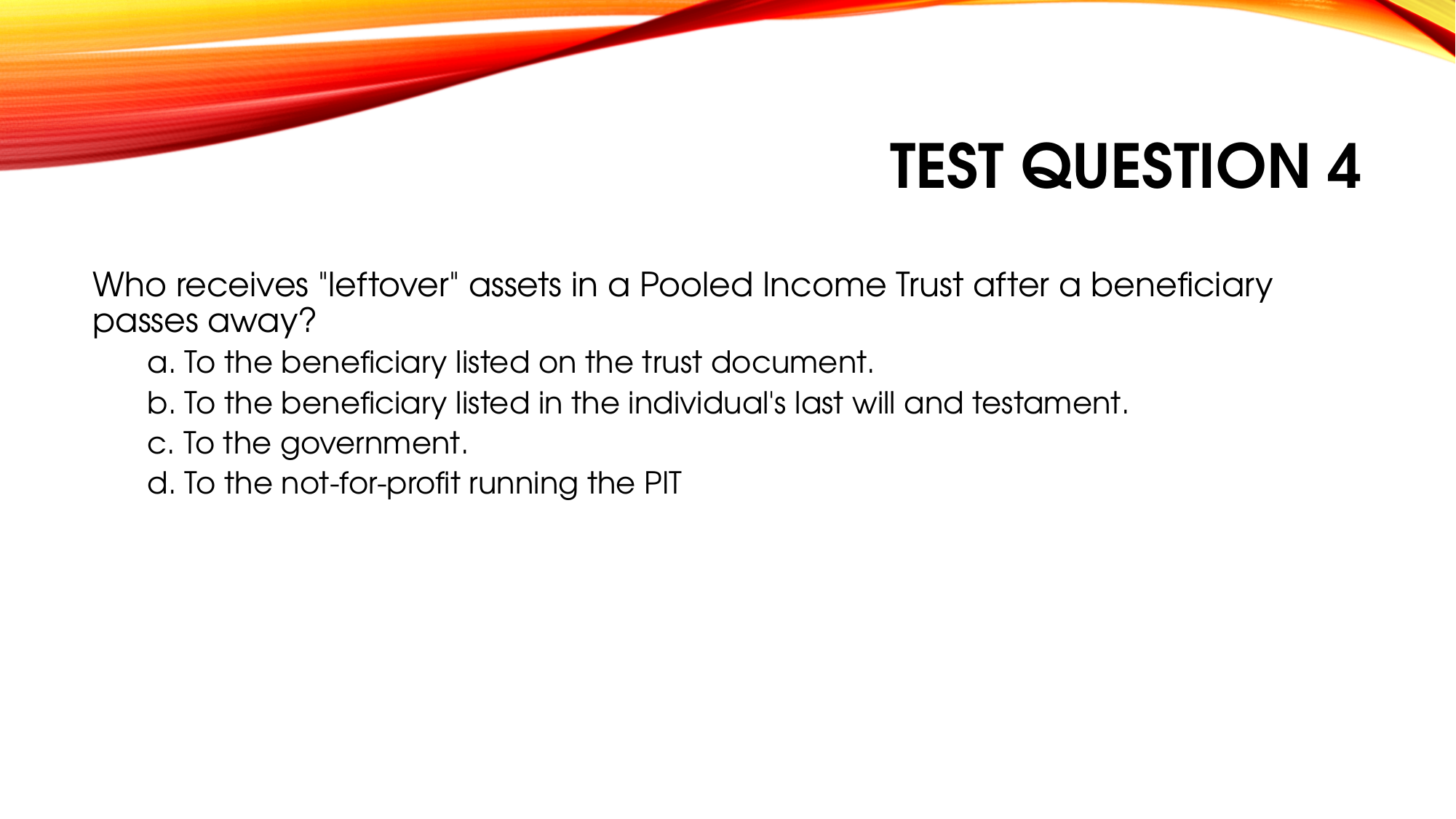

# Test question 4
Who receives "leftover" assets in a Pooled Income Trust after a beneficiary passes away?
a. To the beneficiary listed on the trust document.
b. To the beneficiary listed in the individual's last will and testament.
c. To the government.
d. To the not-for-profit running the PIT